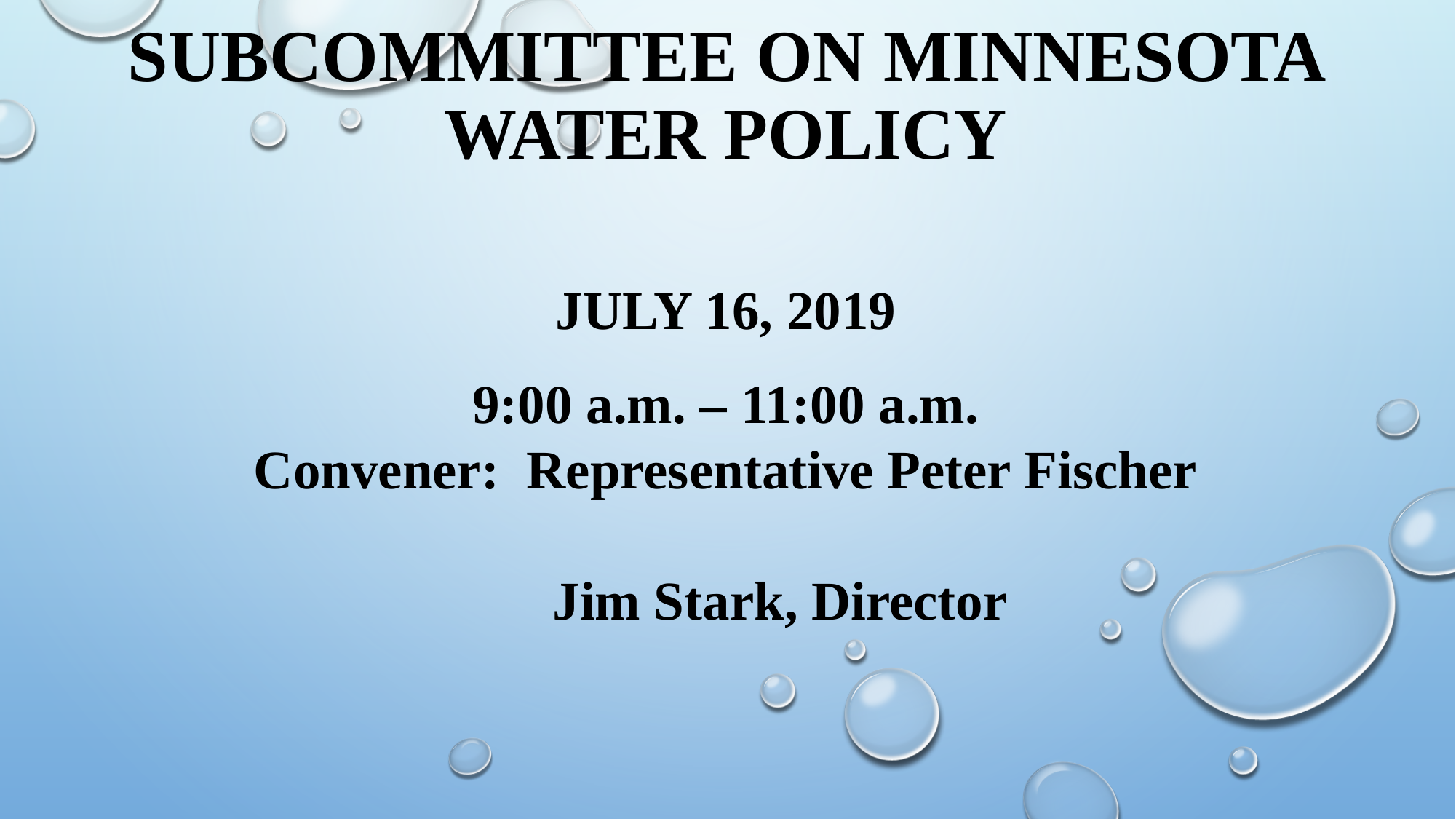

# Subcommittee on Minnesota Water Policy
July 16, 2019
9:00 a.m. – 11:00 a.m.
Convener:  Representative Peter Fischer

	Jim Stark, Director